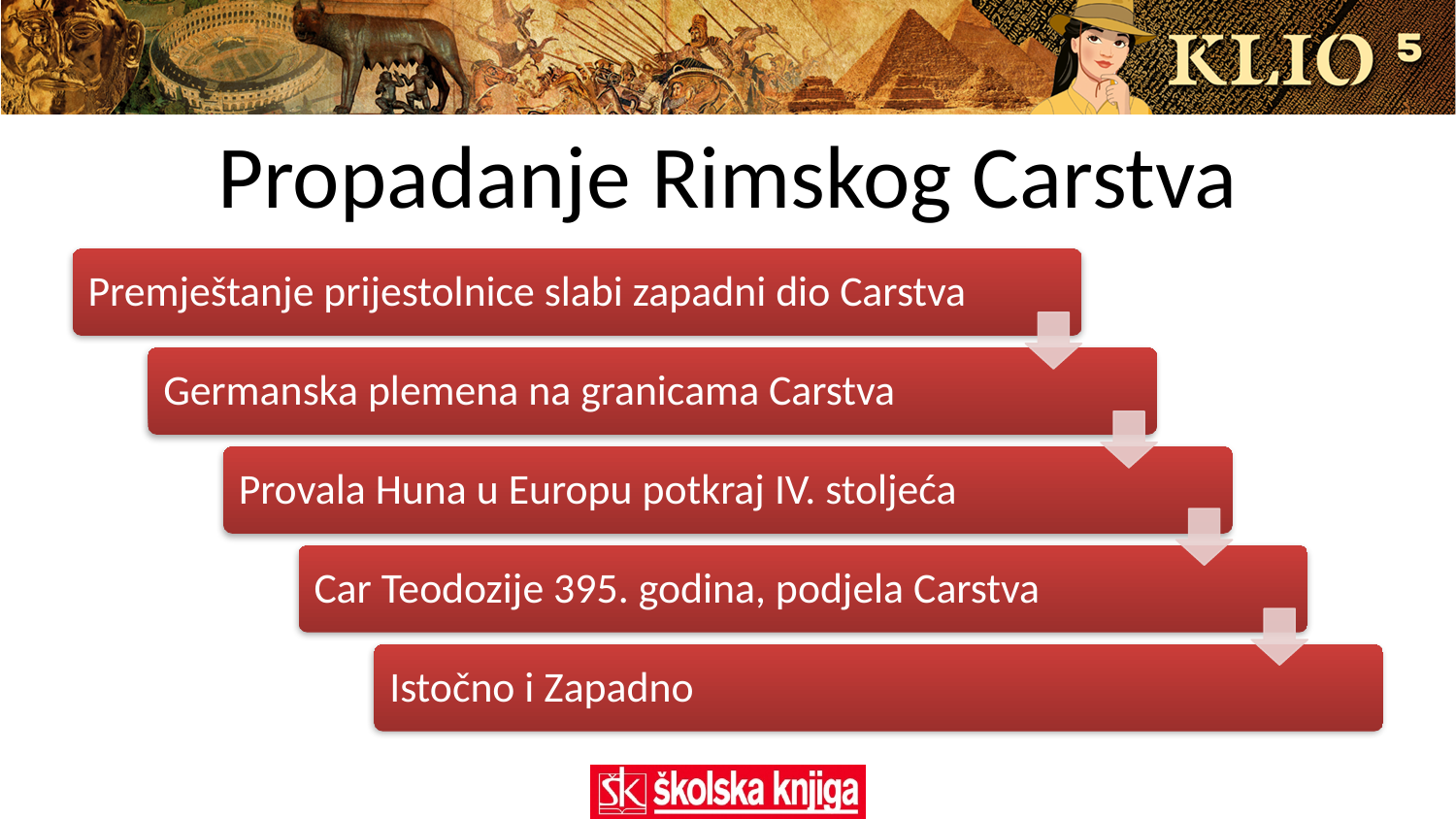

# Propadanje Rimskog Carstva
Premještanje prijestolnice slabi zapadni dio Carstva
Germanska plemena na granicama Carstva
Provala Huna u Europu potkraj IV. stoljeća
Car Teodozije 395. godina, podjela Carstva
Istočno i Zapadno